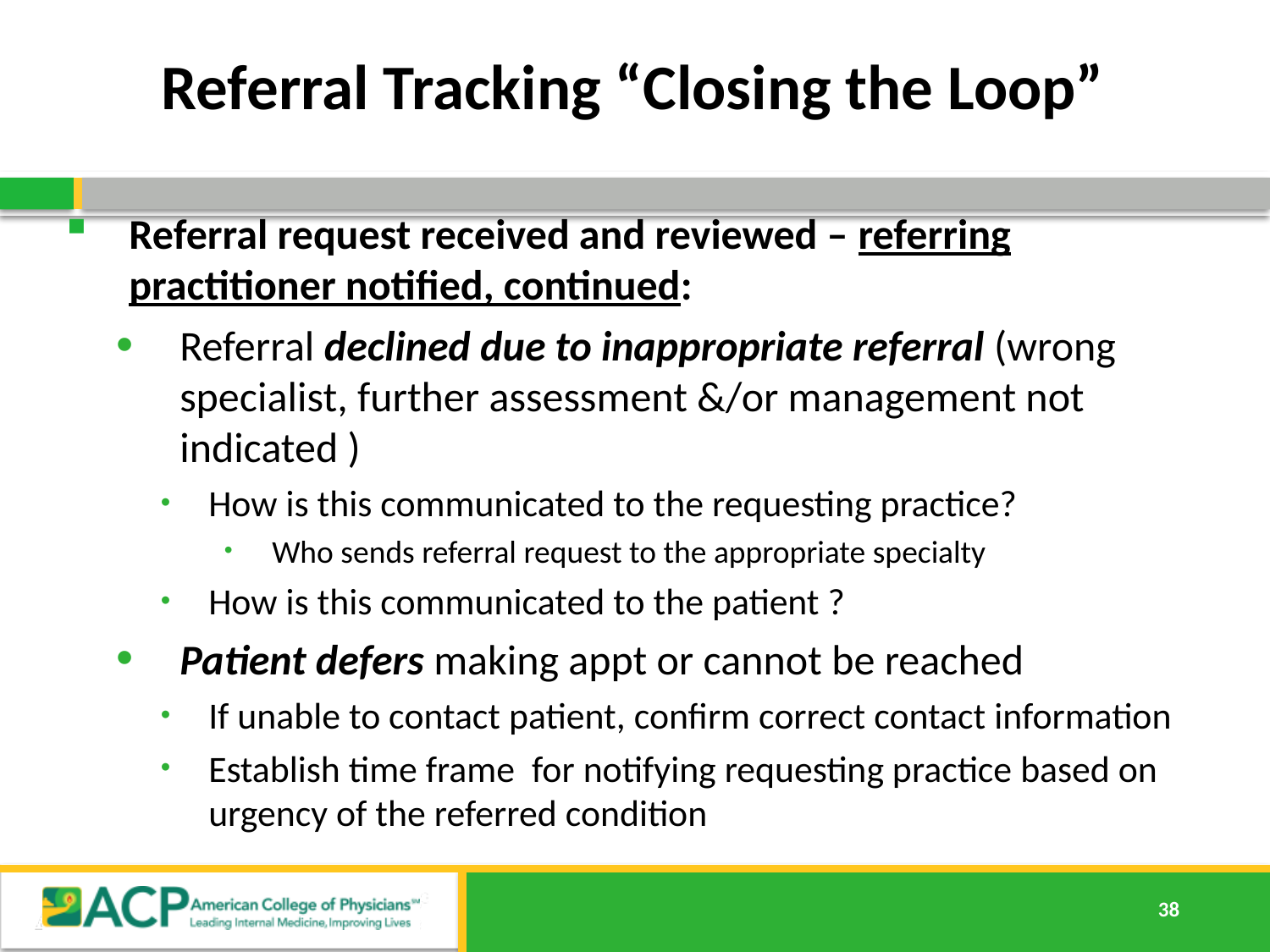

# Referral Tracking “Closing the Loop”
Referral request received and reviewed – referring practitioner notified, continued:
Referral declined due to inappropriate referral (wrong specialist, further assessment &/or management not indicated )
How is this communicated to the requesting practice?
Who sends referral request to the appropriate specialty
How is this communicated to the patient ?
Patient defers making appt or cannot be reached
If unable to contact patient, confirm correct contact information
Establish time frame  for notifying requesting practice based on urgency of the referred condition